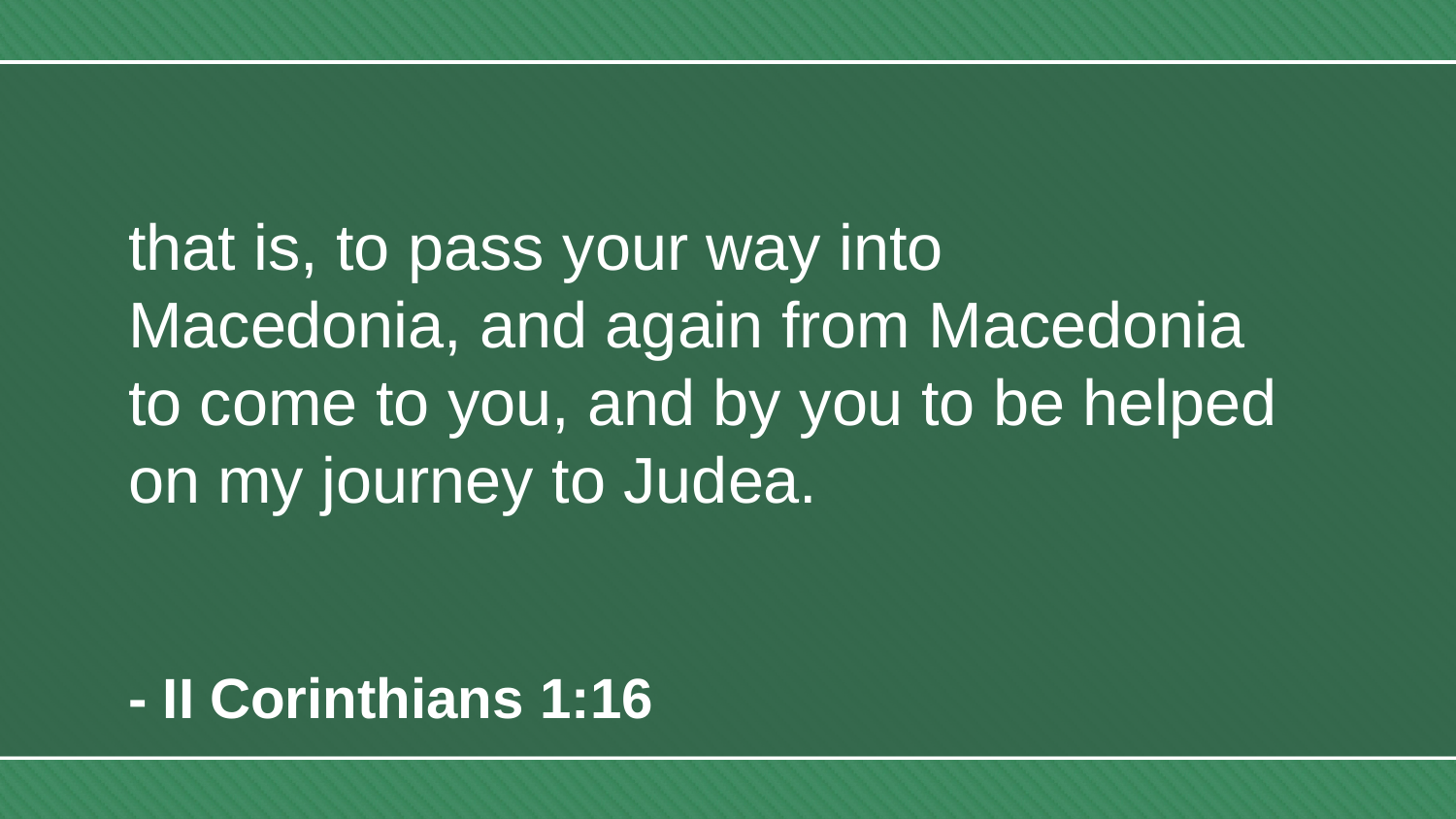

that is, to pass your way into Macedonia, and again from Macedonia to come to you, and by you to be helped on my journey to Judea.
- II Corinthians 1:16